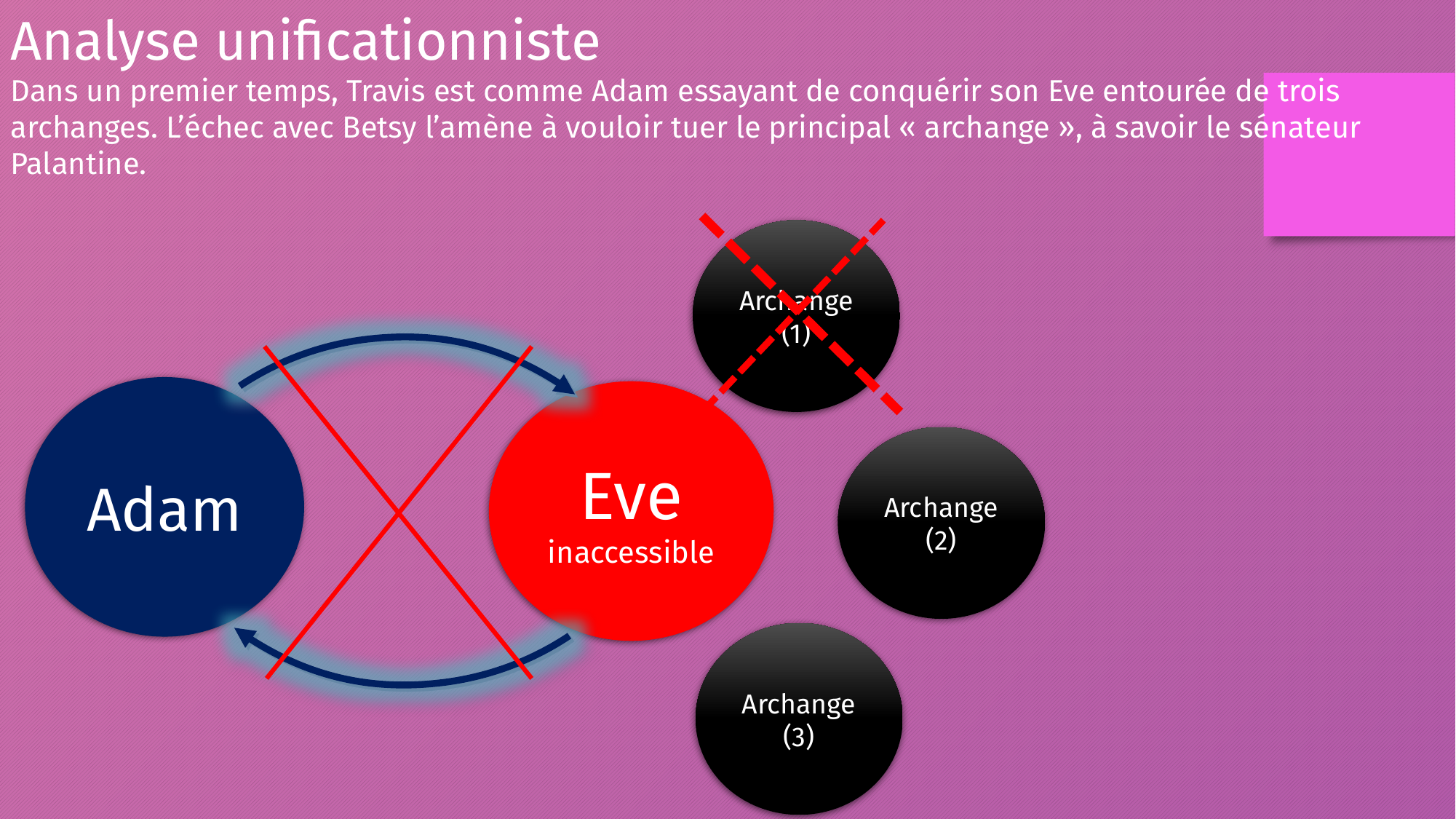

Analyse unificationniste
Dans un premier temps, Travis est comme Adam essayant de conquérir son Eve entourée de trois archanges. L’échec avec Betsy l’amène à vouloir tuer le principal « archange », à savoir le sénateur Palantine.
Archange
(1)

Adam
Eve inaccessible

Archange
(2)
Archange
(3)